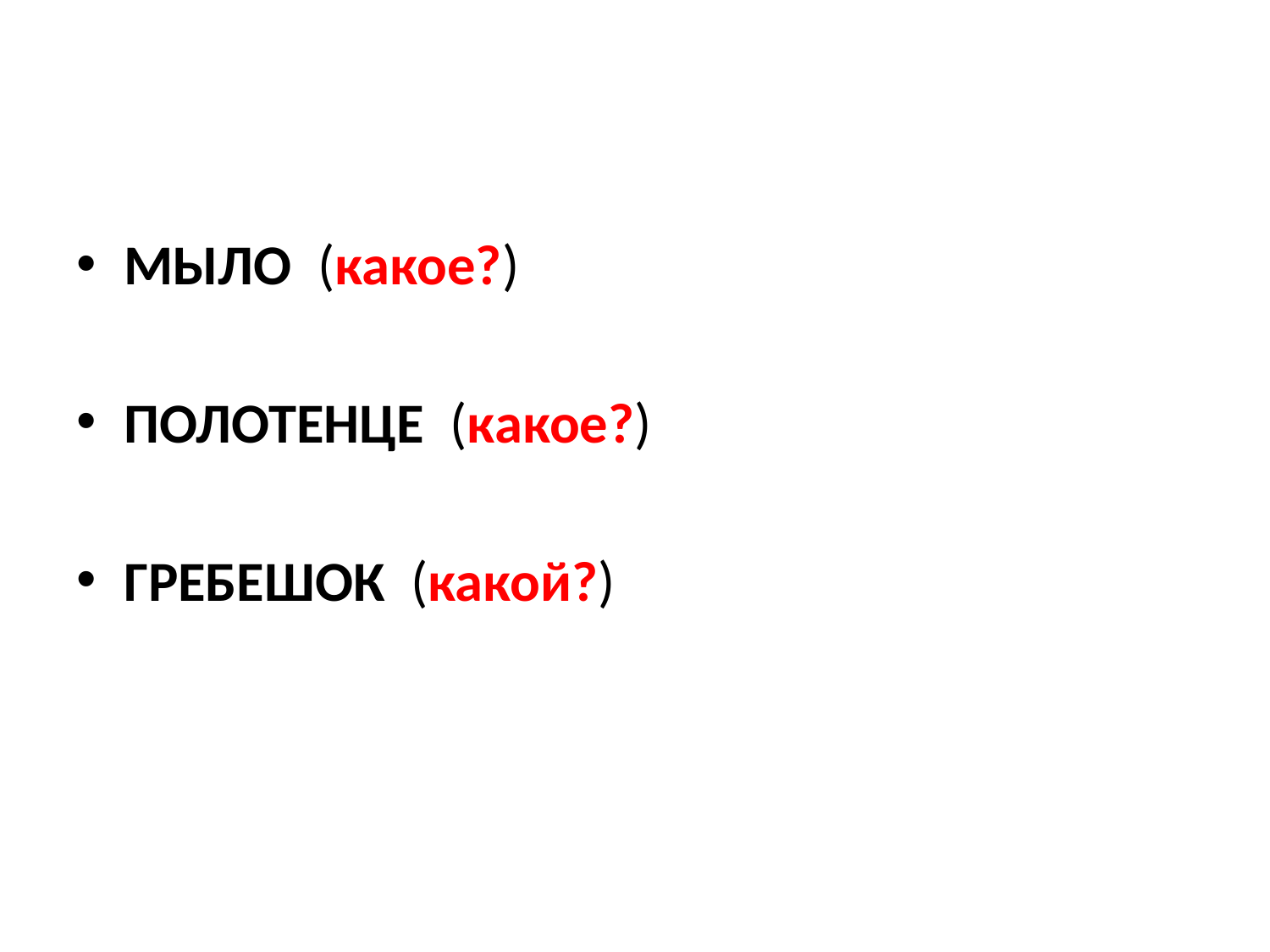

#
МЫЛО  (какое?)

ПОЛОТЕНЦЕ  (какое?)

ГРЕБЕШОК  (какой?)